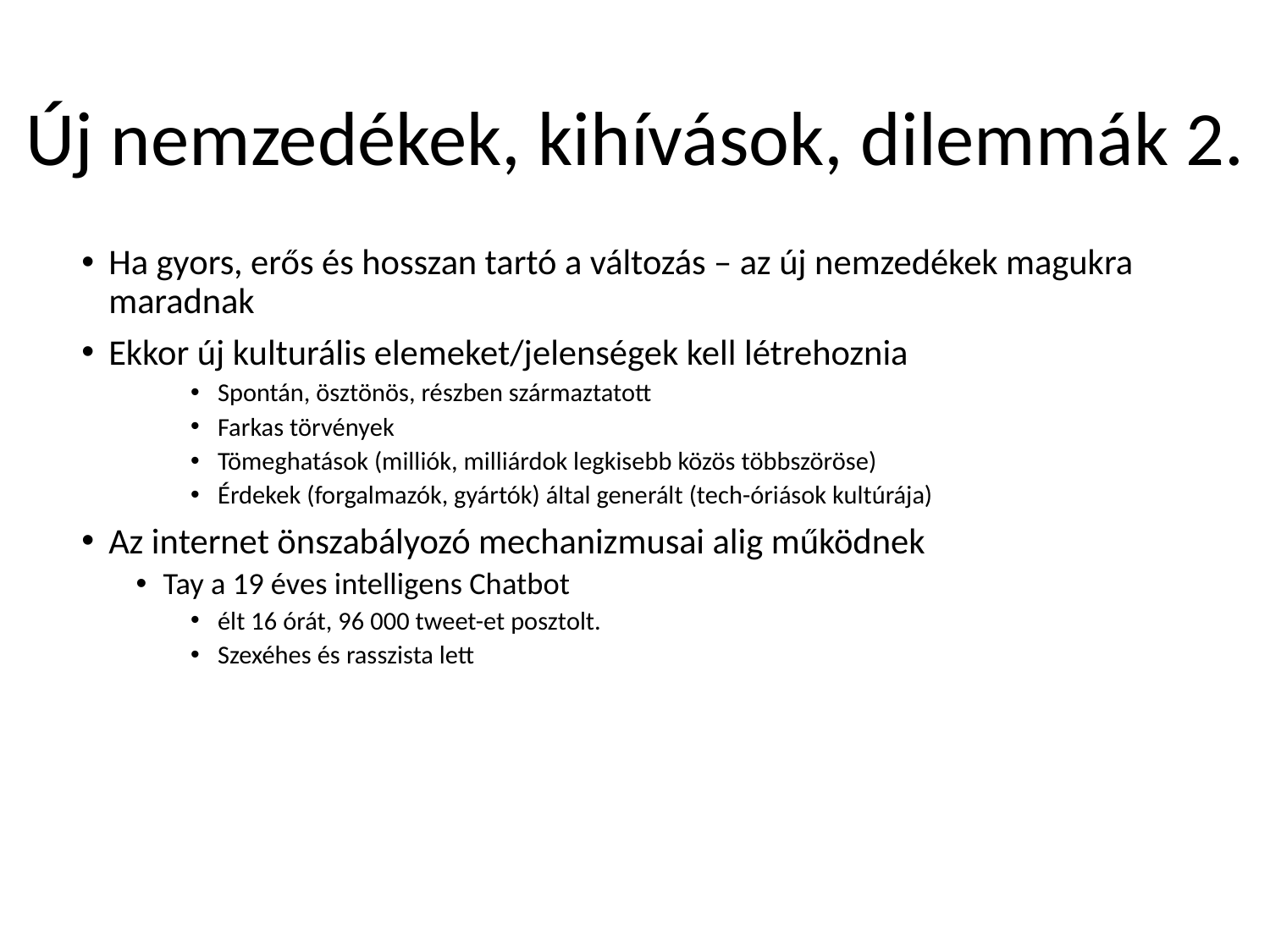

# Új nemzedékek, kihívások, dilemmák 2.
Ha gyors, erős és hosszan tartó a változás – az új nemzedékek magukra maradnak
Ekkor új kulturális elemeket/jelenségek kell létrehoznia
Spontán, ösztönös, részben származtatott
Farkas törvények
Tömeghatások (milliók, milliárdok legkisebb közös többszöröse)
Érdekek (forgalmazók, gyártók) által generált (tech-óriások kultúrája)
Az internet önszabályozó mechanizmusai alig működnek
Tay a 19 éves intelligens Chatbot
élt 16 órát, 96 000 tweet-et posztolt.
Szexéhes és rasszista lett